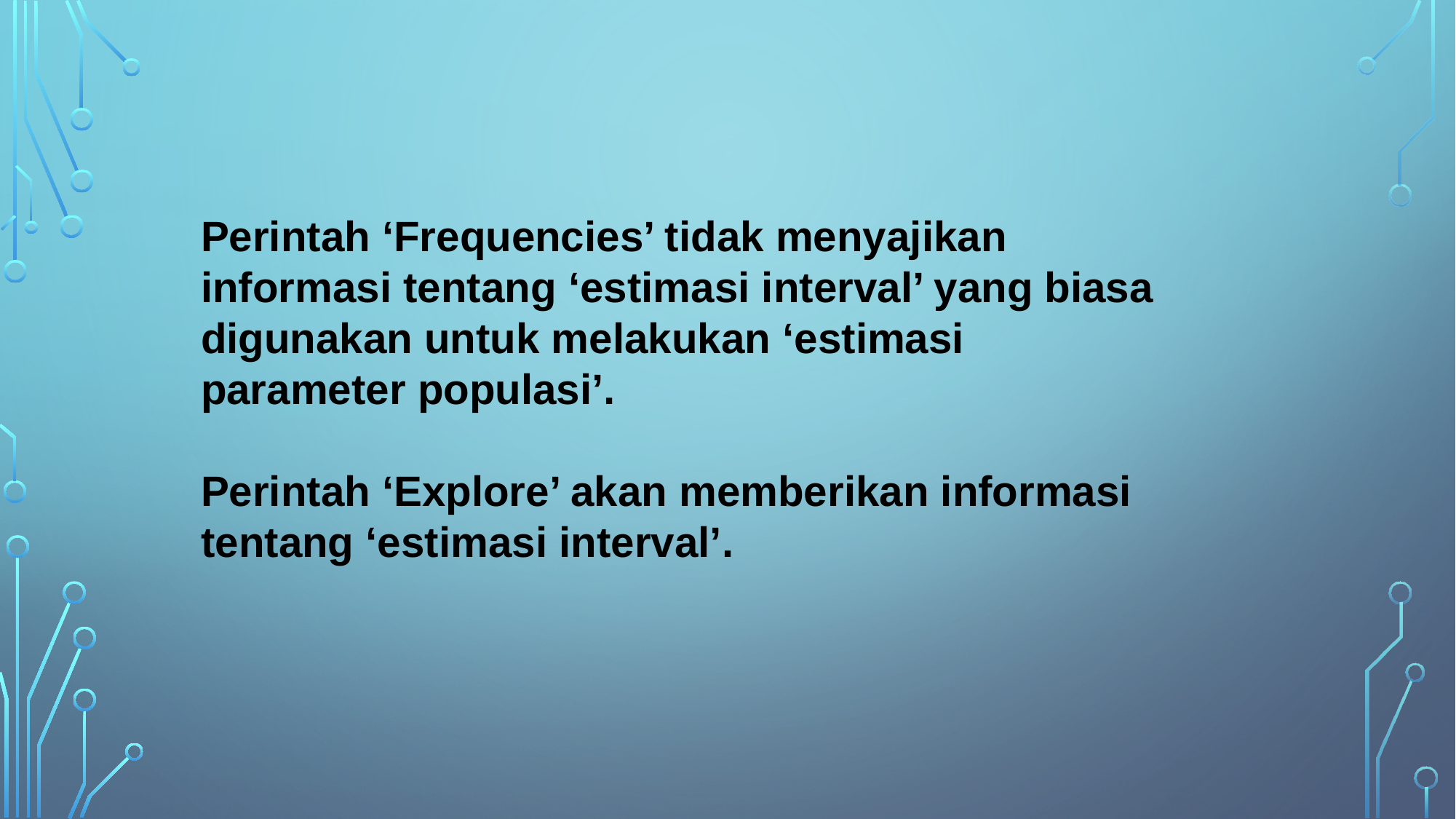

Perintah ‘Frequencies’ tidak menyajikan informasi tentang ‘estimasi interval’ yang biasa digunakan untuk melakukan ‘estimasi parameter populasi’.

Perintah ‘Explore’ akan memberikan informasi tentang ‘estimasi interval’.